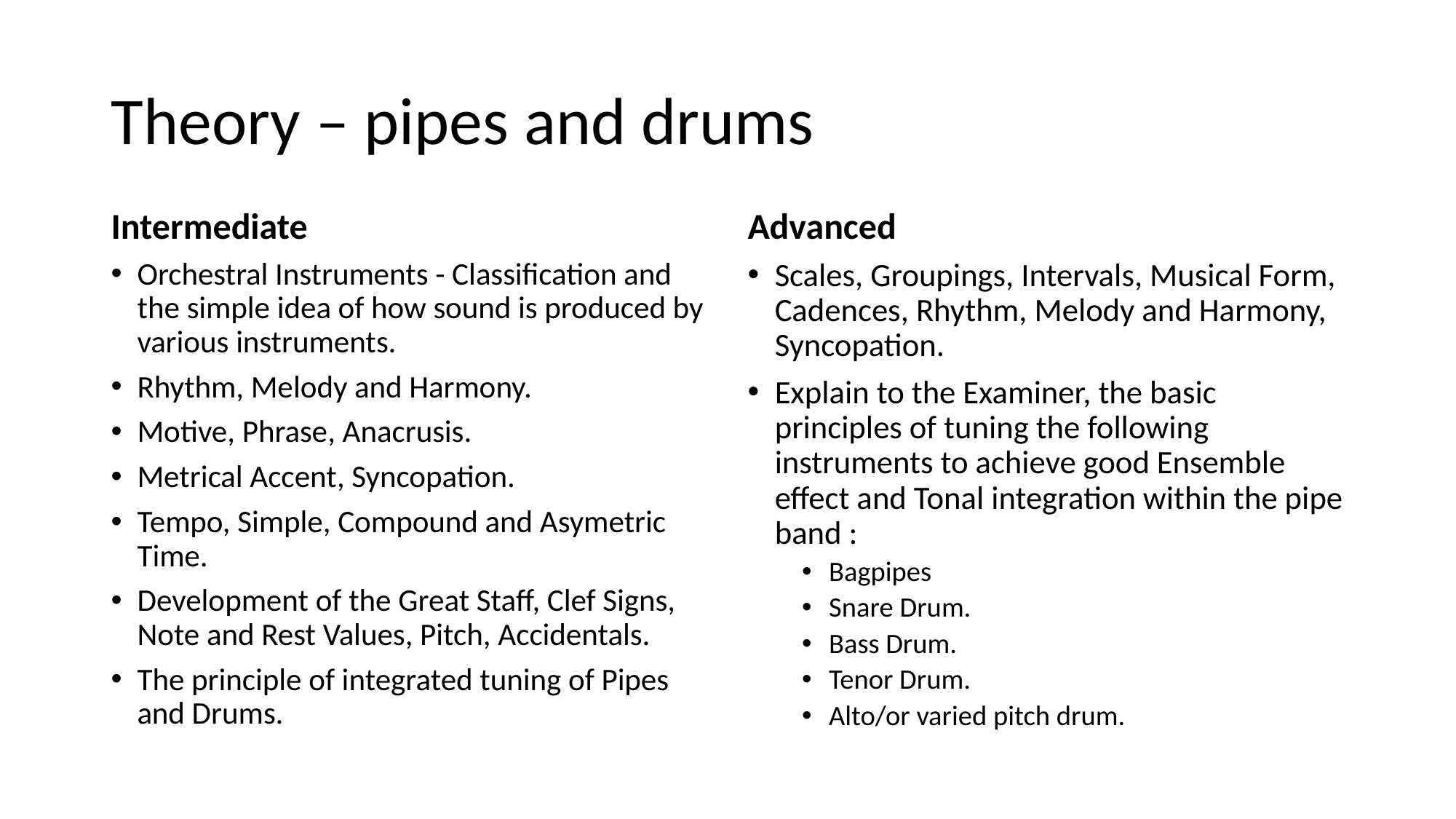

# Theory – pipes and drums
Intermediate
Advanced
Orchestral Instruments - Classification and the simple idea of how sound is produced by various instruments.
Rhythm, Melody and Harmony.
Motive, Phrase, Anacrusis.
Metrical Accent, Syncopation.
Tempo, Simple, Compound and Asymetric Time.
Development of the Great Staff, Clef Signs, Note and Rest Values, Pitch, Accidentals.
The principle of integrated tuning of Pipes and Drums.
Scales, Groupings, Intervals, Musical Form, Cadences, Rhythm, Melody and Harmony, Syncopation.
Explain to the Examiner, the basic principles of tuning the following instruments to achieve good Ensemble effect and Tonal integration within the pipe band :
Bagpipes
Snare Drum.
Bass Drum.
Tenor Drum.
Alto/or varied pitch drum.